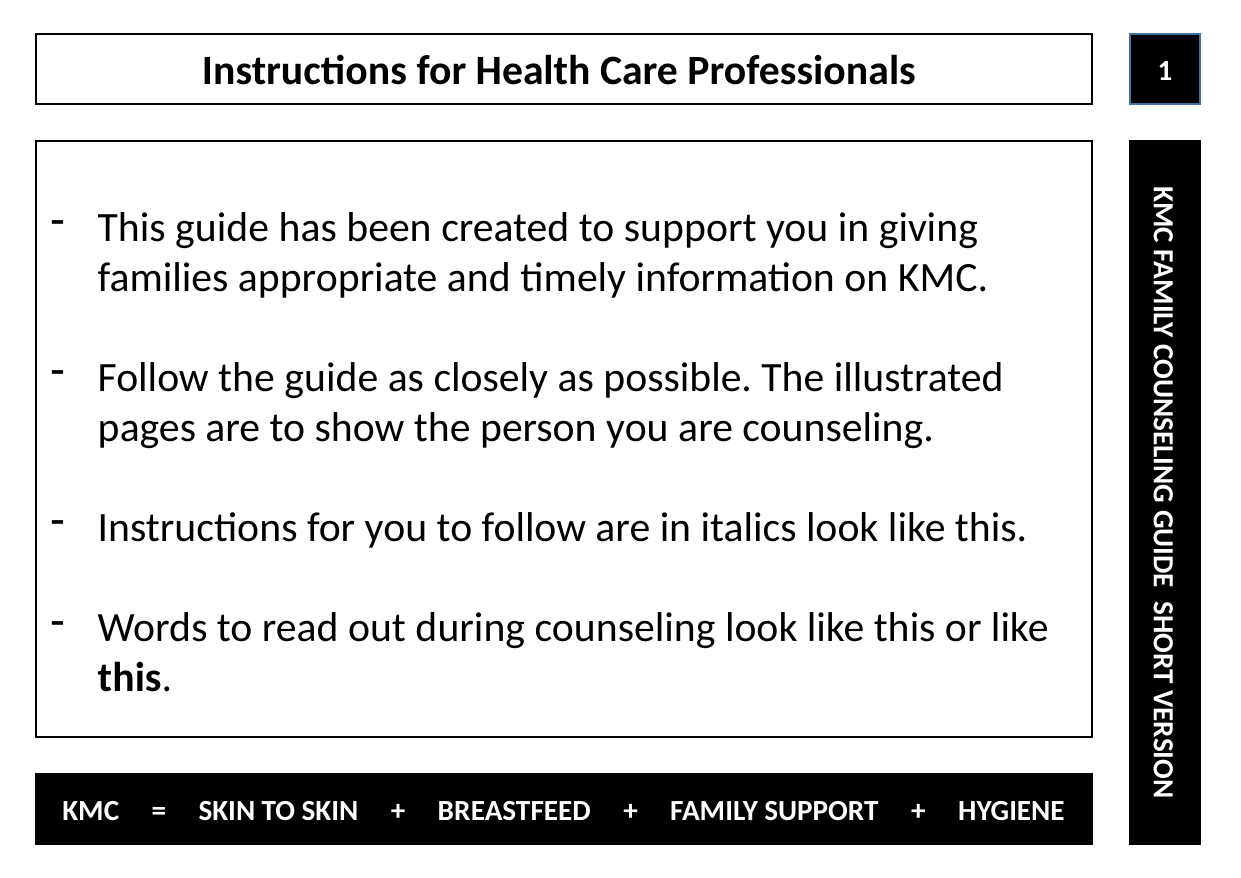

Instructions for Health Care Professionals
1

This guide has been created to support you in giving families appropriate and timely information on KMC.

Follow the guide as closely as possible. The illustrated pages are to show the person you are counseling.

Instructions for you to follow are in italics look like this.

Words to read out during counseling look like this or like this.